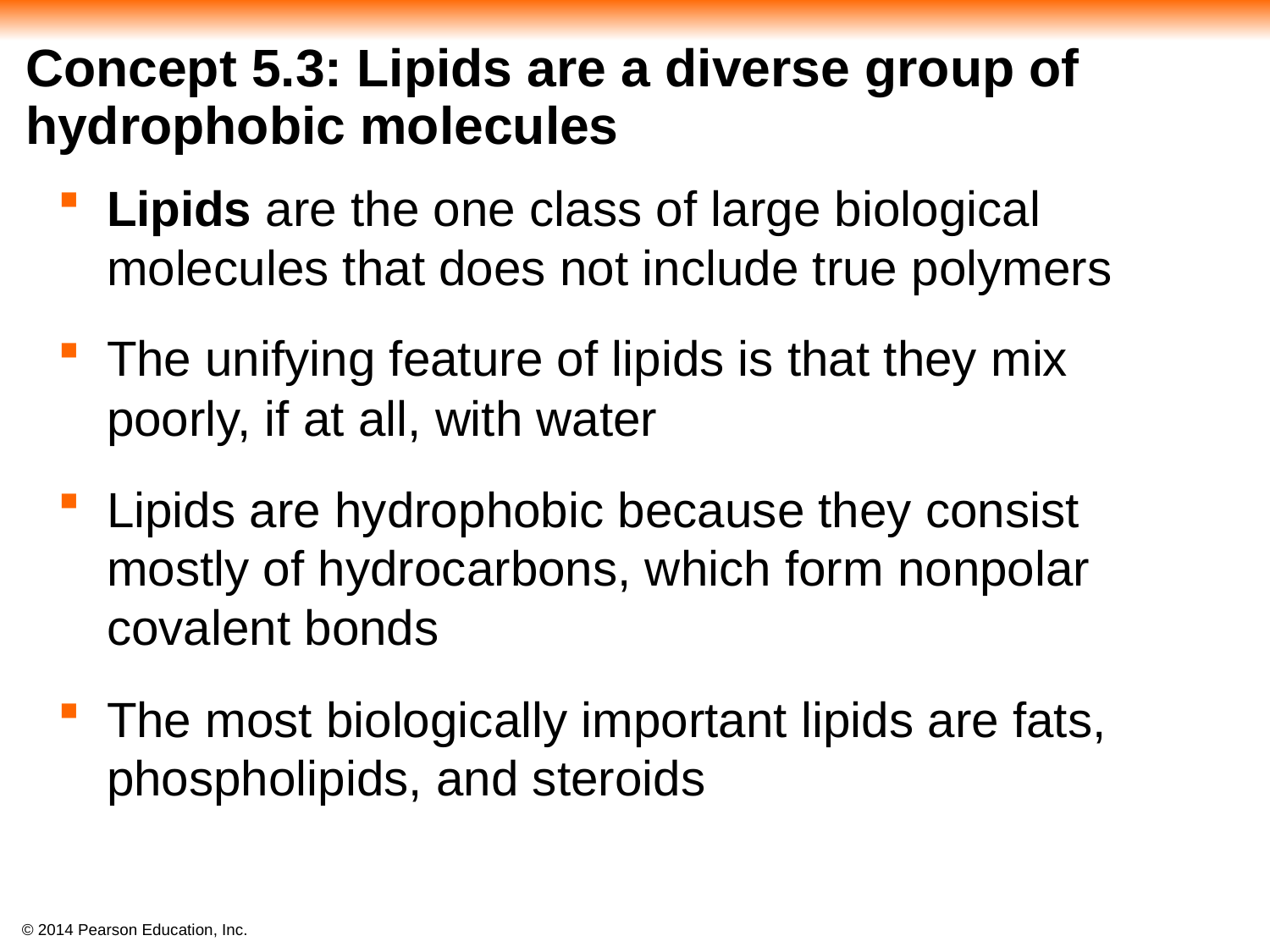

# Concept 5.3: Lipids are a diverse group of hydrophobic molecules
Lipids are the one class of large biological molecules that does not include true polymers
The unifying feature of lipids is that they mix poorly, if at all, with water
Lipids are hydrophobic because they consist mostly of hydrocarbons, which form nonpolar covalent bonds
The most biologically important lipids are fats, phospholipids, and steroids